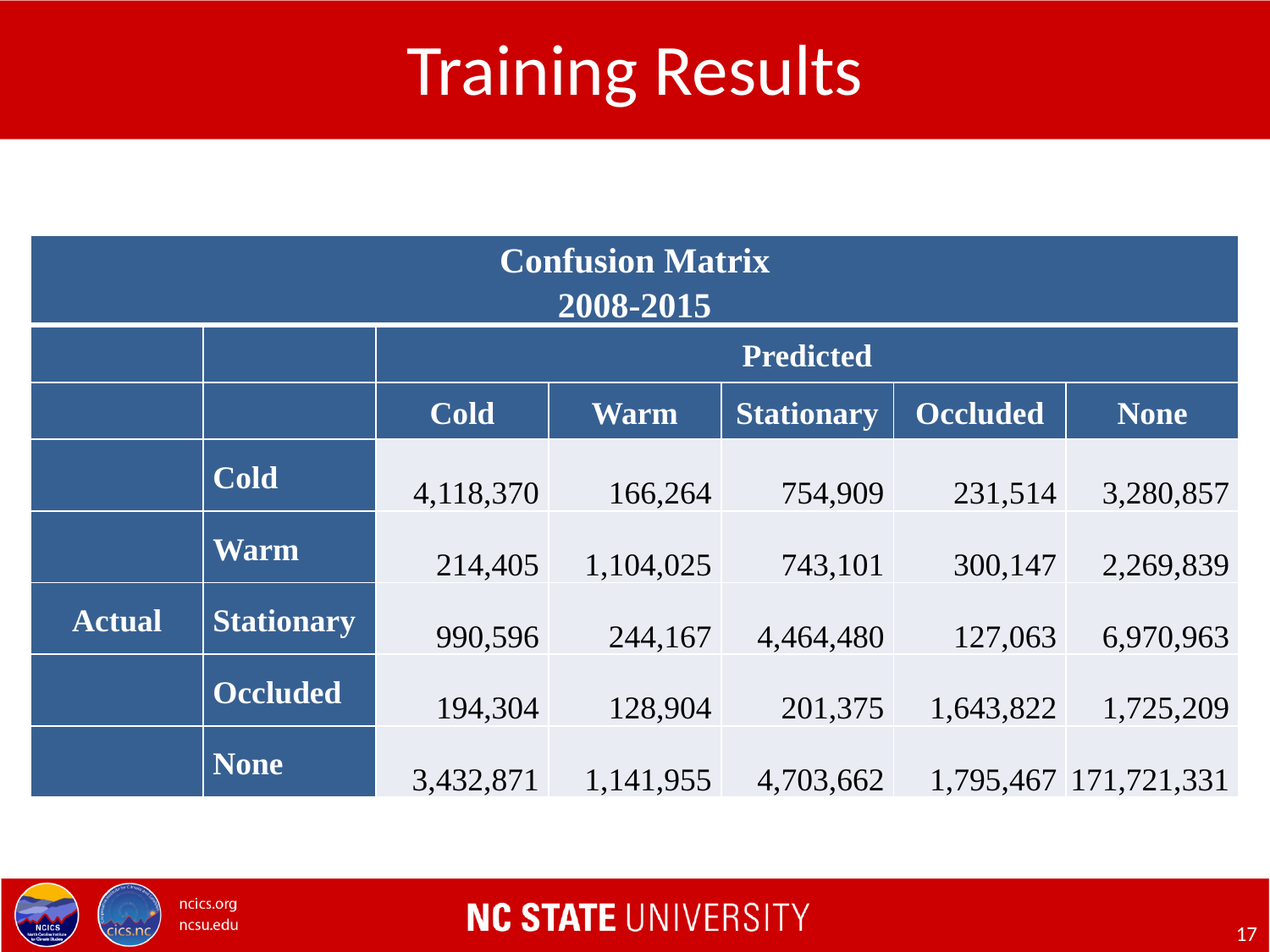

# Training Results
| Confusion Matrix 2008-2015 |  |  |  |  |  |  |
| --- | --- | --- | --- | --- | --- | --- |
|  |  | Predicted |  |  |  |  |
|  |  | Cold | Warm | Stationary | Occluded | None |
|  | Cold | 4,118,370 | 166,264 | 754,909 | 231,514 | 3,280,857 |
|  | Warm | 214,405 | 1,104,025 | 743,101 | 300,147 | 2,269,839 |
| Actual | Stationary | 990,596 | 244,167 | 4,464,480 | 127,063 | 6,970,963 |
|  | Occluded | 194,304 | 128,904 | 201,375 | 1,643,822 | 1,725,209 |
|  | None | 3,432,871 | 1,141,955 | 4,703,662 | 1,795,467 | 171,721,331 |